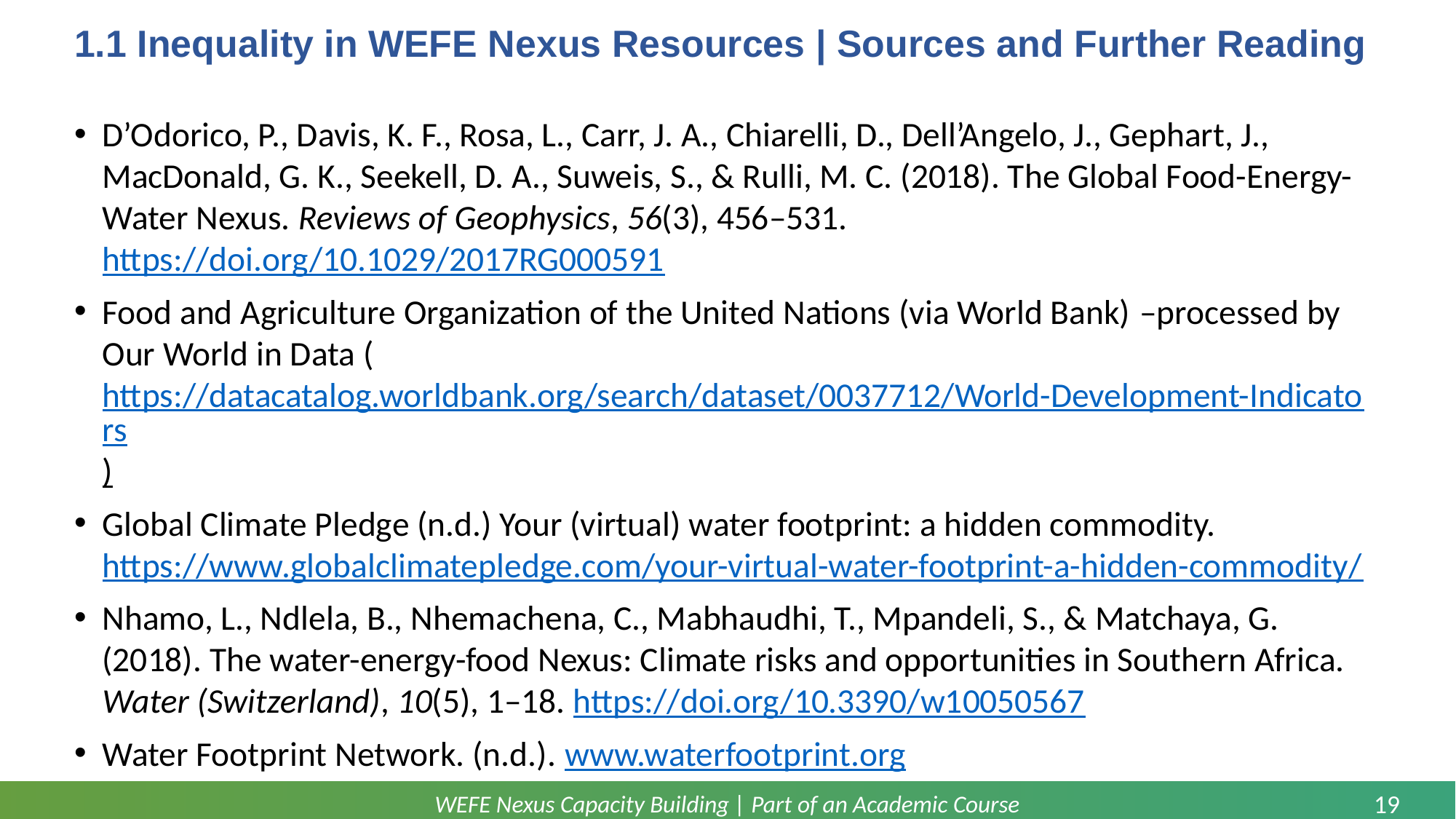

# 1.1 Inequality in WEFE Nexus Resources | Sources and Further Reading
D’Odorico, P., Davis, K. F., Rosa, L., Carr, J. A., Chiarelli, D., Dell’Angelo, J., Gephart, J., MacDonald, G. K., Seekell, D. A., Suweis, S., & Rulli, M. C. (2018). The Global Food-Energy-Water Nexus. Reviews of Geophysics, 56(3), 456–531. https://doi.org/10.1029/2017RG000591
Food and Agriculture Organization of the United Nations (via World Bank) –processed by Our World in Data (https://datacatalog.worldbank.org/search/dataset/0037712/World-Development-Indicators)
Global Climate Pledge (n.d.) Your (virtual) water footprint: a hidden commodity. https://www.globalclimatepledge.com/your-virtual-water-footprint-a-hidden-commodity/
Nhamo, L., Ndlela, B., Nhemachena, C., Mabhaudhi, T., Mpandeli, S., & Matchaya, G. (2018). The water-energy-food Nexus: Climate risks and opportunities in Southern Africa. Water (Switzerland), 10(5), 1–18. https://doi.org/10.3390/w10050567
Water Footprint Network. (n.d.). www.waterfootprint.org